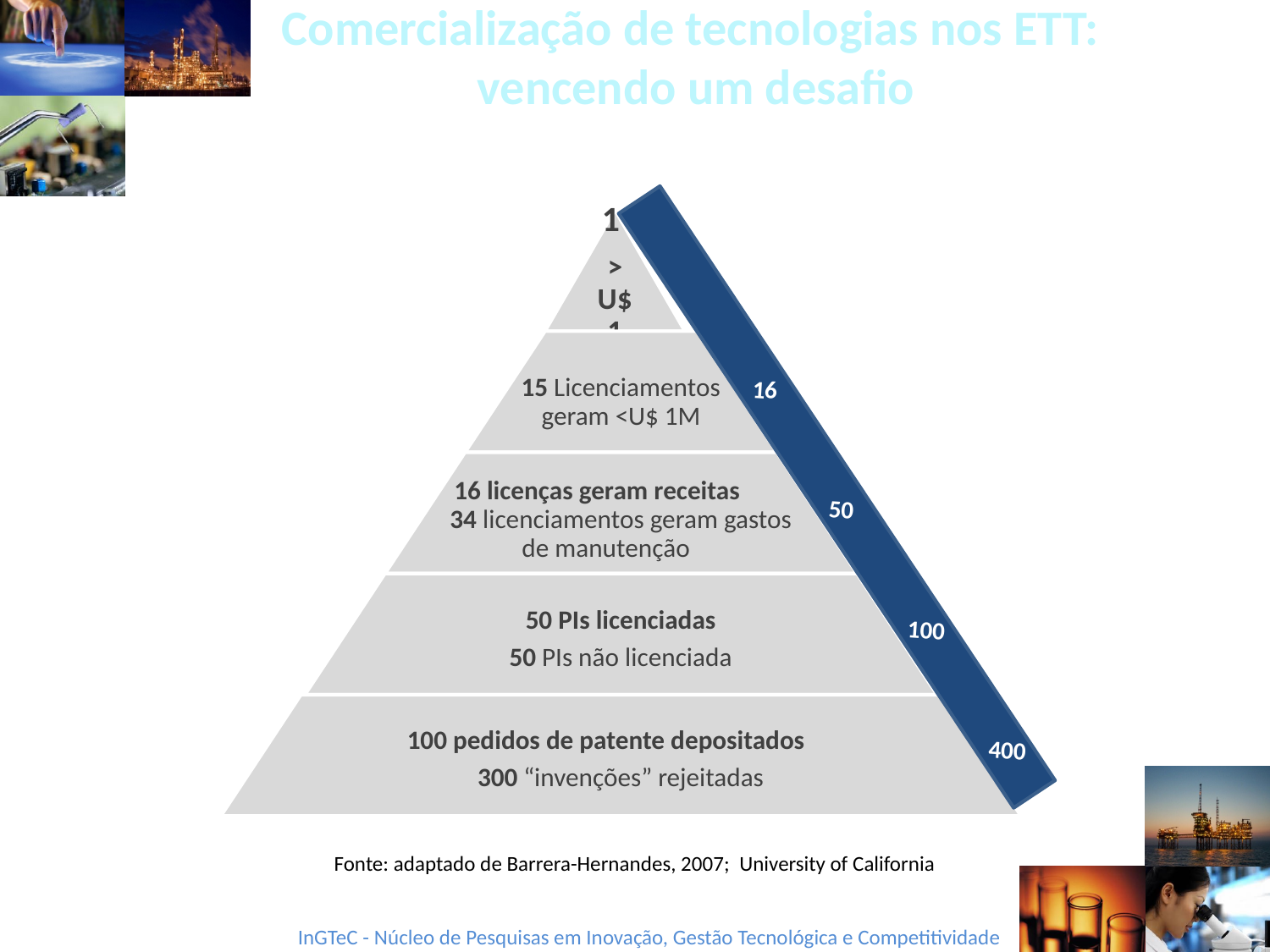

# Comercialização de tecnologias nos ETT: vencendo um desafio

1
> U$ 1M
15 Licenciamentos geram <U$ 1M
16 licenças geram receitas         34 licenciamentos geram gastos de manutenção
50 PIs licenciadas
50 PIs não licenciada
100 pedidos de patente depositados
300 “invenções” rejeitadas

16
50
100
400
Fonte: adaptado de Barrera-Hernandes, 2007;  University of California